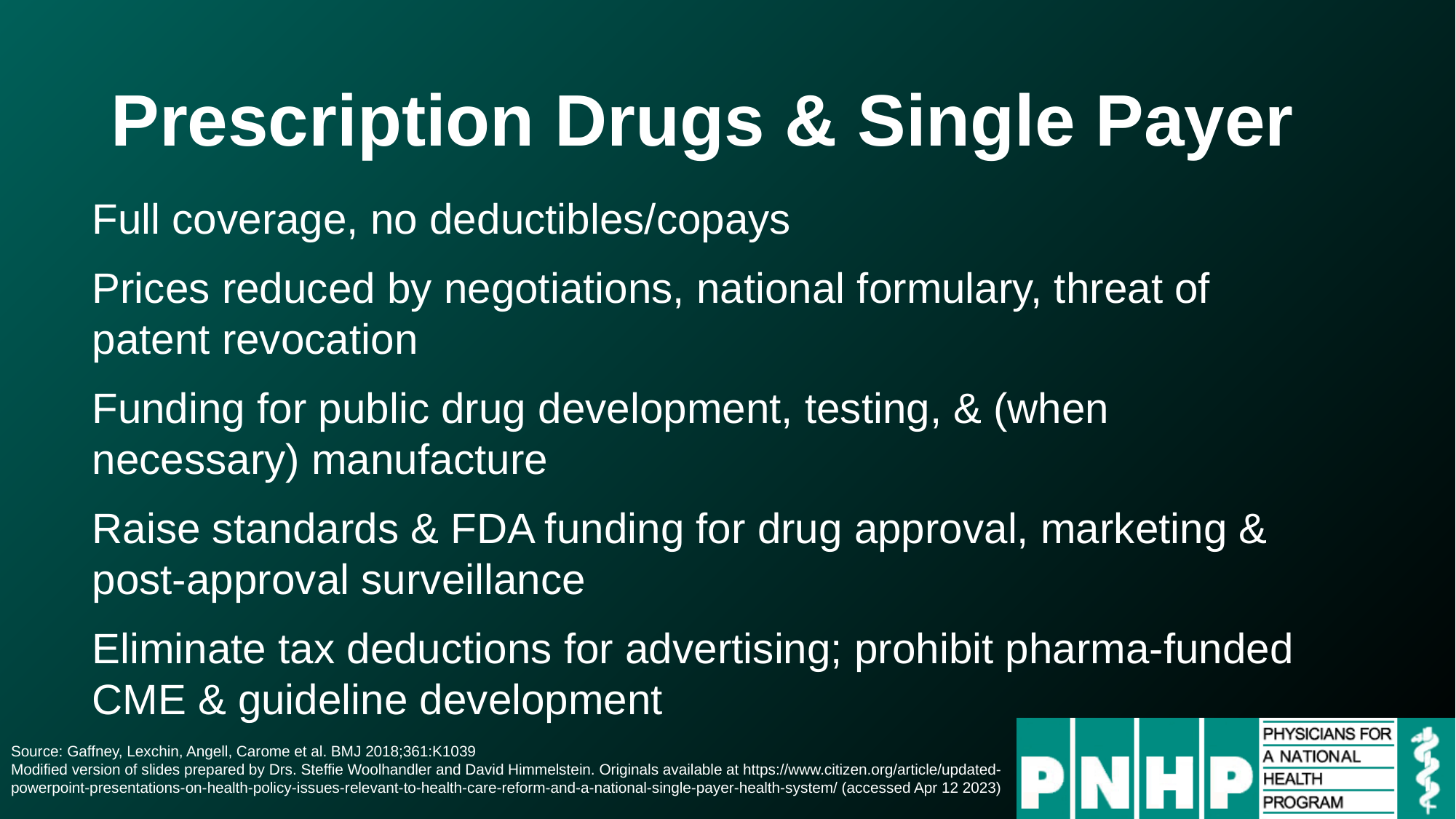

# Prescription Drugs & Single Payer
Full coverage, no deductibles/copays
Prices reduced by negotiations, national formulary, threat of patent revocation
Funding for public drug development, testing, & (when necessary) manufacture
Raise standards & FDA funding for drug approval, marketing & post-approval surveillance
Eliminate tax deductions for advertising; prohibit pharma-funded CME & guideline development
Source: Gaffney, Lexchin, Angell, Carome et al. BMJ 2018;361:K1039
Modified version of slides prepared by Drs. Steffie Woolhandler and David Himmelstein. Originals available at https://www.citizen.org/article/updated-powerpoint-presentations-on-health-policy-issues-relevant-to-health-care-reform-and-a-national-single-payer-health-system/ (accessed Apr 12 2023)